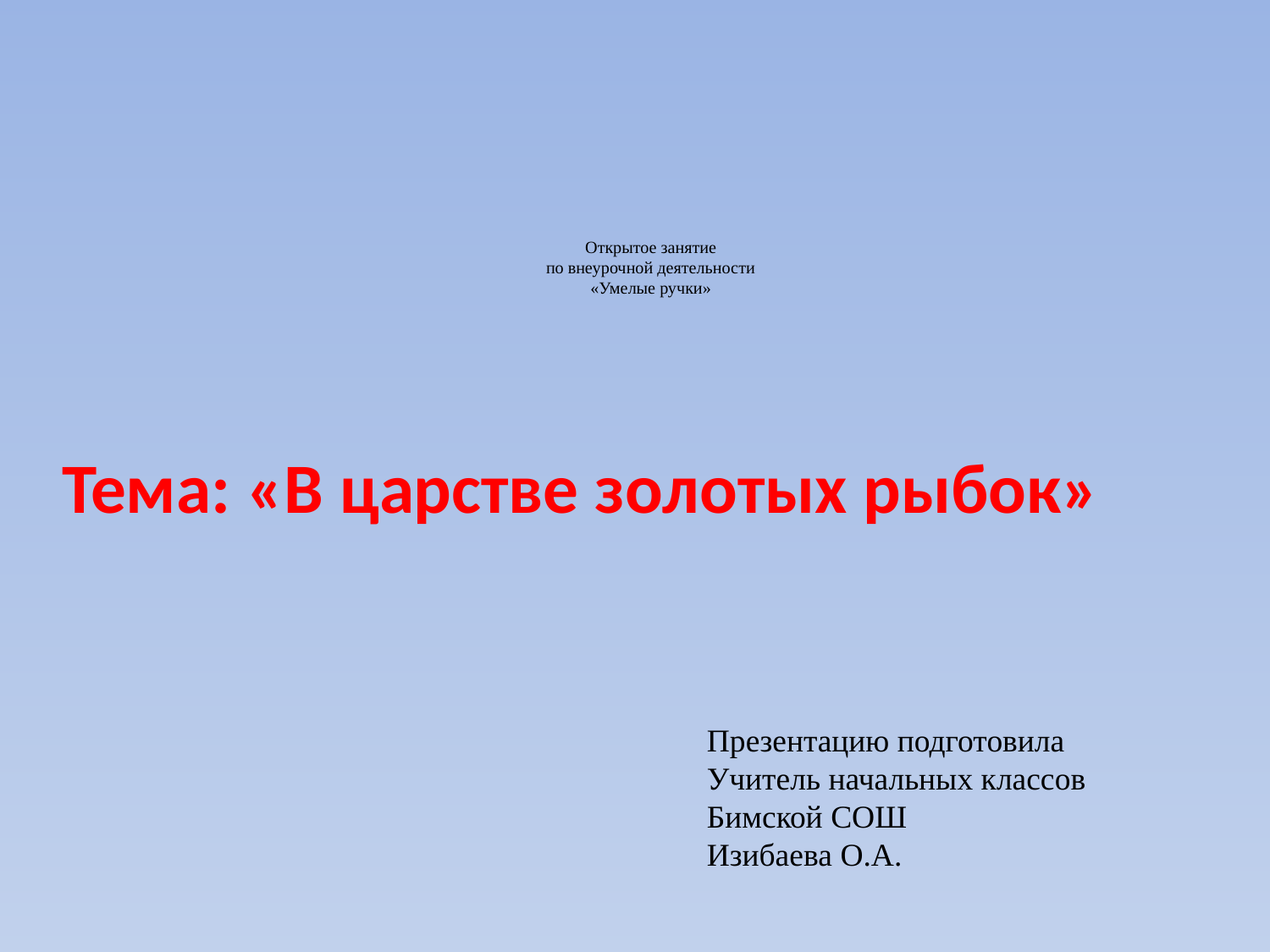

# Открытое занятие по внеурочной деятельности «Умелые ручки»
Тема: «В царстве золотых рыбок»
Презентацию подготовила
Учитель начальных классов
Бимской СОШ
Изибаева О.А.